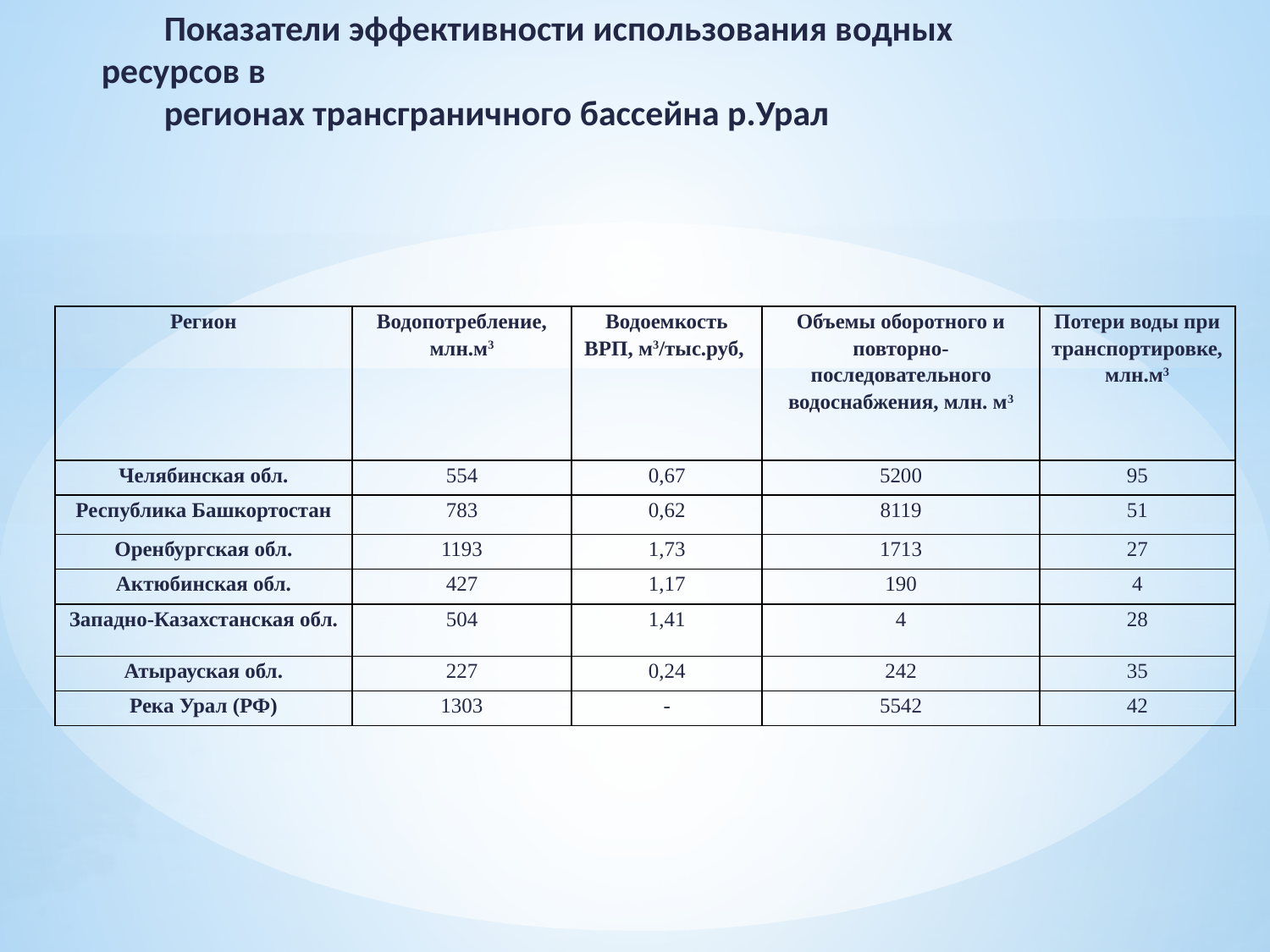

Показатели эффективности использования водных ресурсов в
регионах трансграничного бассейна р.Урал
| Регион | Водопотребление, млн.м3 | Водоемкость ВРП, м3/тыс.руб, | Объемы оборотного и повторно-последовательного водоснабжения, млн. м3 | Потери воды при транспортировке, млн.м3 |
| --- | --- | --- | --- | --- |
| Челябинская обл. | 554 | 0,67 | 5200 | 95 |
| Республика Башкортостан | 783 | 0,62 | 8119 | 51 |
| Оренбургская обл. | 1193 | 1,73 | 1713 | 27 |
| Актюбинская обл. | 427 | 1,17 | 190 | 4 |
| Западно-Казахстанская обл. | 504 | 1,41 | 4 | 28 |
| Атырауская обл. | 227 | 0,24 | 242 | 35 |
| Река Урал (РФ) | 1303 | - | 5542 | 42 |